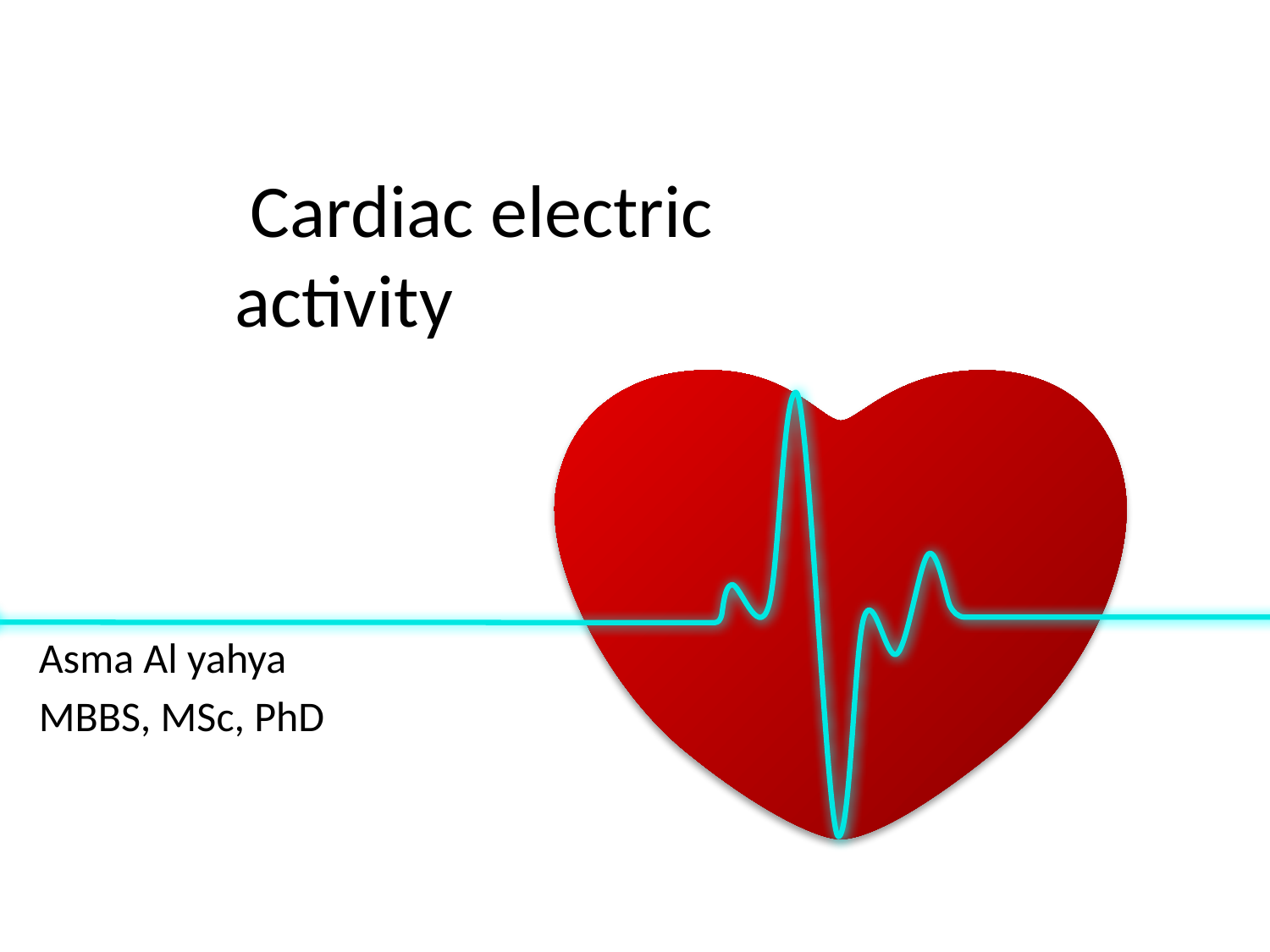

# Cardiac electric activity

Asma Al yahya
MBBS, MSc, PhD